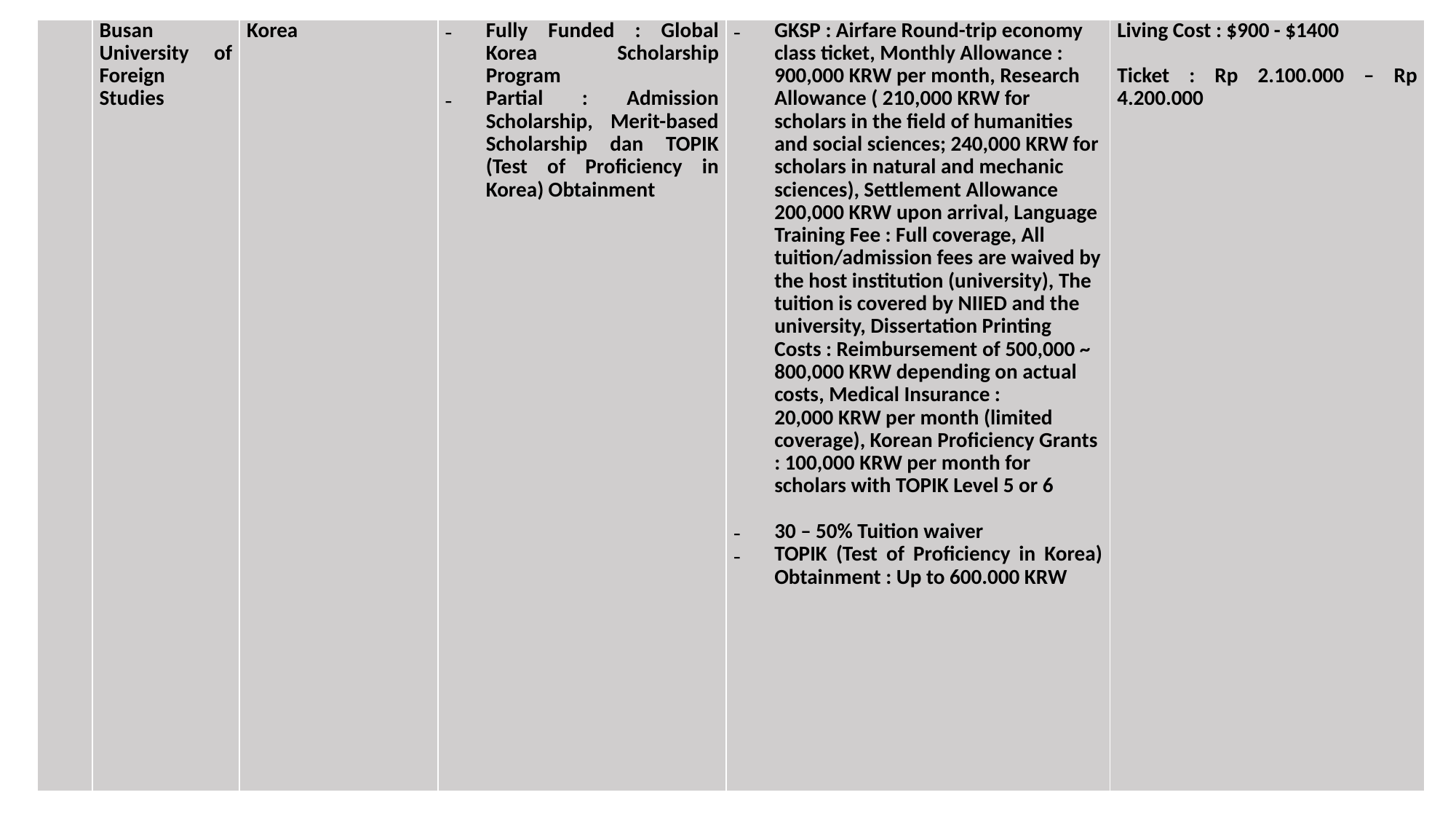

|  | Busan University of Foreign Studies | Korea | Fully Funded : Global Korea Scholarship Program Partial : Admission Scholarship, Merit-based Scholarship dan TOPIK (Test of Proficiency in Korea) Obtainment | GKSP : Airfare Round-trip economy class ticket, Monthly Allowance : 900,000 KRW per month, Research Allowance ( 210,000 KRW for scholars in the field of humanities and social sciences; 240,000 KRW for scholars in natural and mechanic sciences), Settlement Allowance 200,000 KRW upon arrival, Language Training Fee : Full coverage, All tuition/admission fees are waived by the host institution (university), The tuition is covered by NIIED and the university, Dissertation Printing Costs : Reimbursement of 500,000 ~ 800,000 KRW depending on actual costs, Medical Insurance : 20,000 KRW per month (limited coverage), Korean Proficiency Grants : 100,000 KRW per month for scholars with TOPIK Level 5 or 6   30 – 50% Tuition waiver TOPIK (Test of Proficiency in Korea) Obtainment : Up to 600.000 KRW | Living Cost : $900 - $1400   Ticket : Rp 2.100.000 – Rp 4.200.000 |
| --- | --- | --- | --- | --- | --- |
#